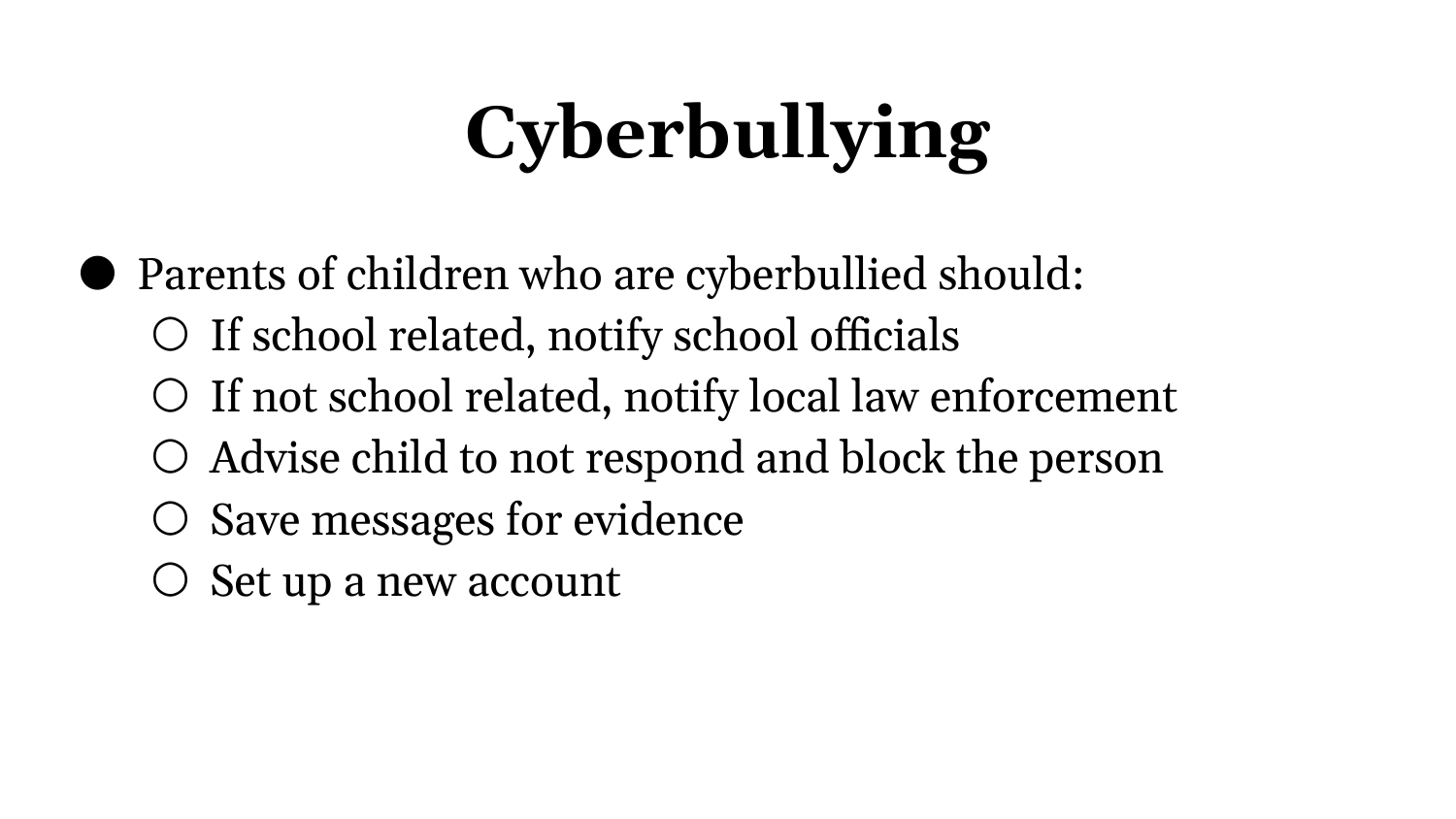

# Cyberbullying

Parents of children who are cyberbullied should:
If school related, notify school officials
If not school related, notify local law enforcement
Advise child to not respond and block the person
Save messages for evidence
Set up a new account